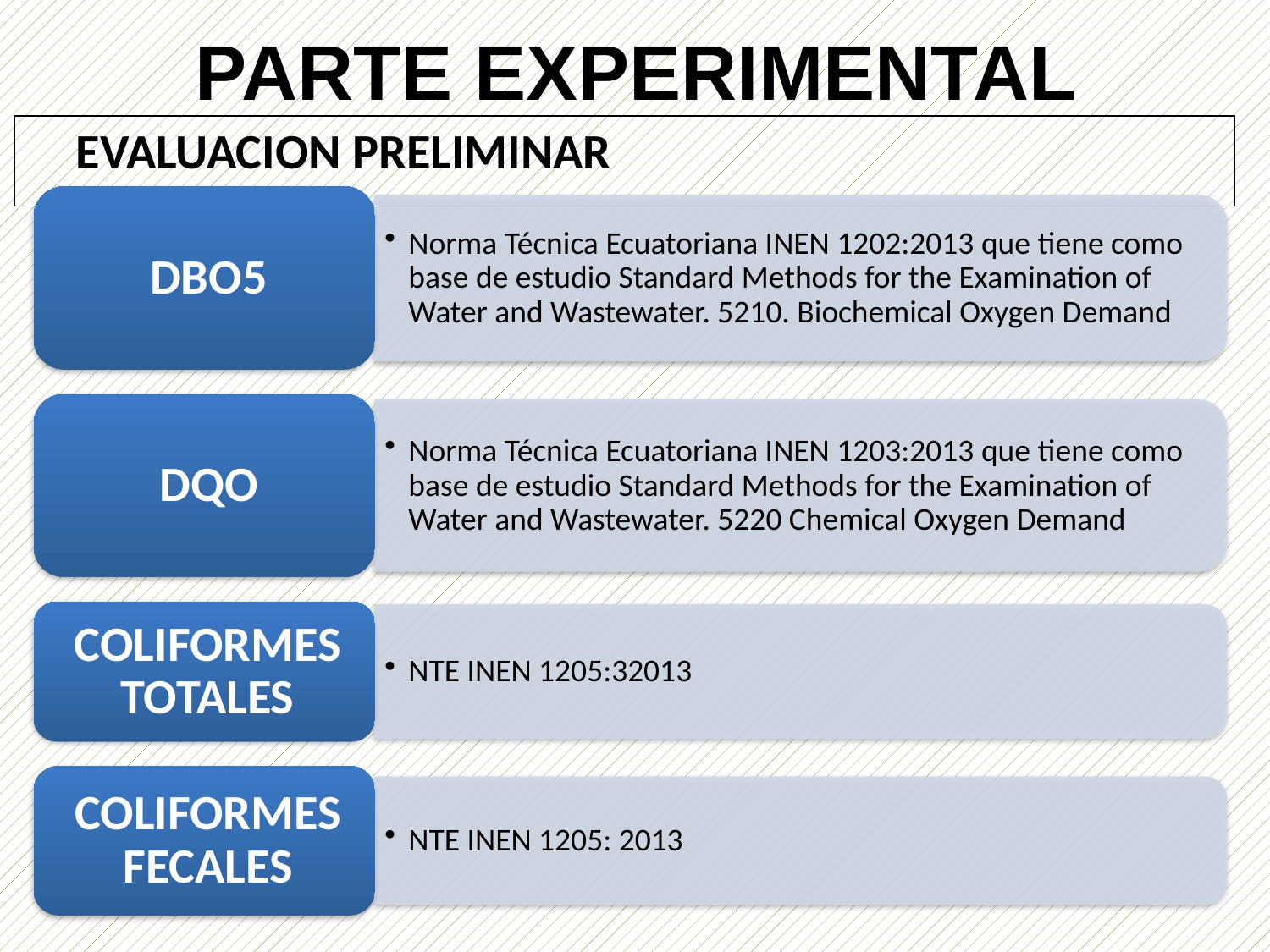

PARTE EXPERIMENTAL
EVALUACION PRELIMINAR

Norma Técnica Ecuatoriana INEN 1202:2013 que tiene como base de estudio Standard Methods for the Examination of Water and Wastewater. 5210. Biochemical Oxygen Demand
DBO5
Norma Técnica Ecuatoriana INEN 1203:2013 que tiene como base de estudio Standard Methods for the Examination of Water and Wastewater. 5220 Chemical Oxygen Demand
DQO
NTE INEN 1205:32013
COLIFORMES TOTALES
NTE INEN 1205: 2013
COLIFORMES FECALES